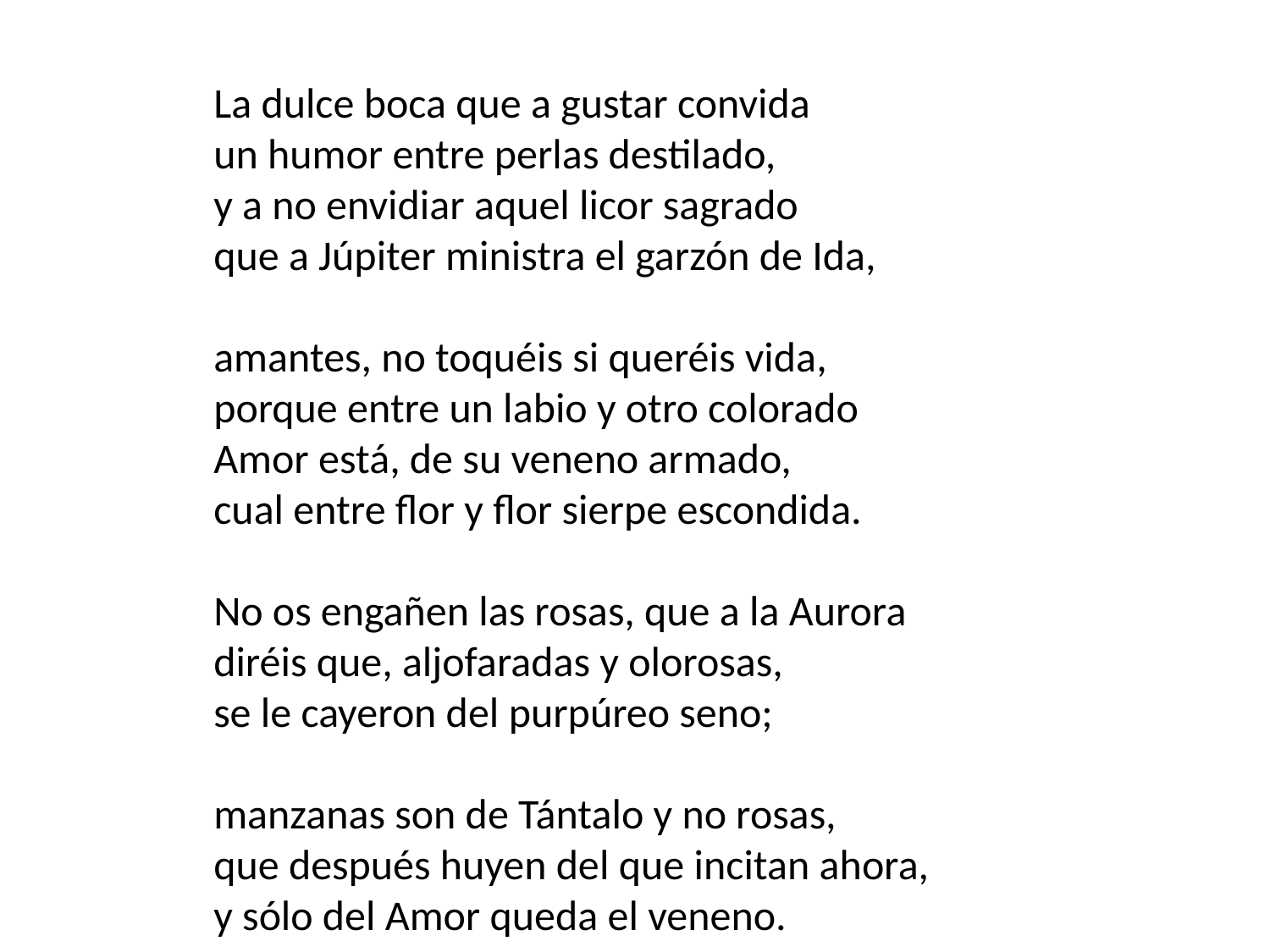

#

La dulce boca que a gustar convida
un humor entre perlas destilado,
y a no envidiar aquel licor sagrado
que a Júpiter ministra el garzón de Ida,

amantes, no toquéis si queréis vida,
porque entre un labio y otro colorado
Amor está, de su veneno armado,
cual entre flor y flor sierpe escondida.

No os engañen las rosas, que a la Aurora
diréis que, aljofaradas y olorosas,
se le cayeron del purpúreo seno;

manzanas son de Tántalo y no rosas,
que después huyen del que incitan ahora,
y sólo del Amor queda el veneno.